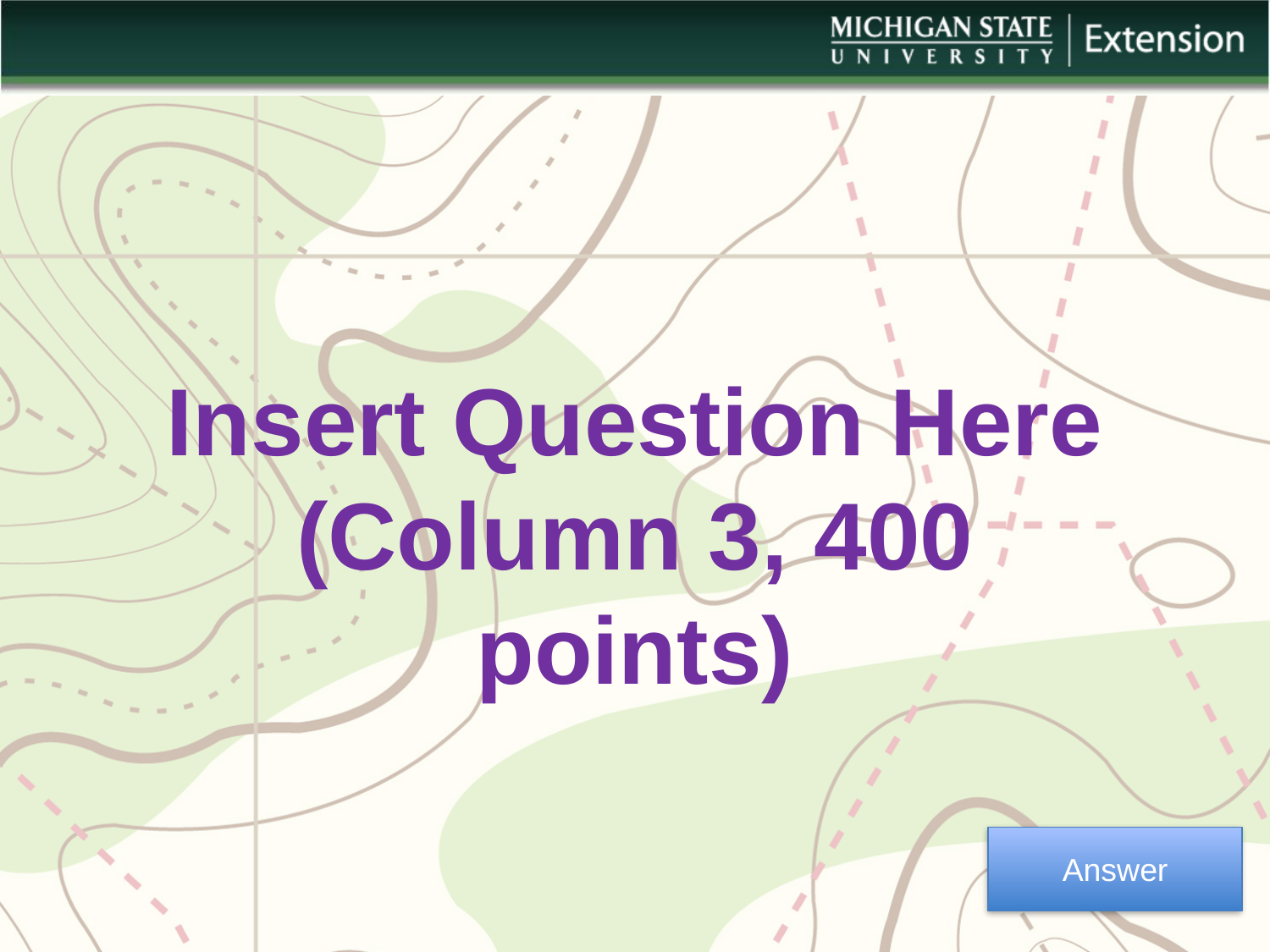

Insert Question Here
(Column 3, 400 points)
Answer